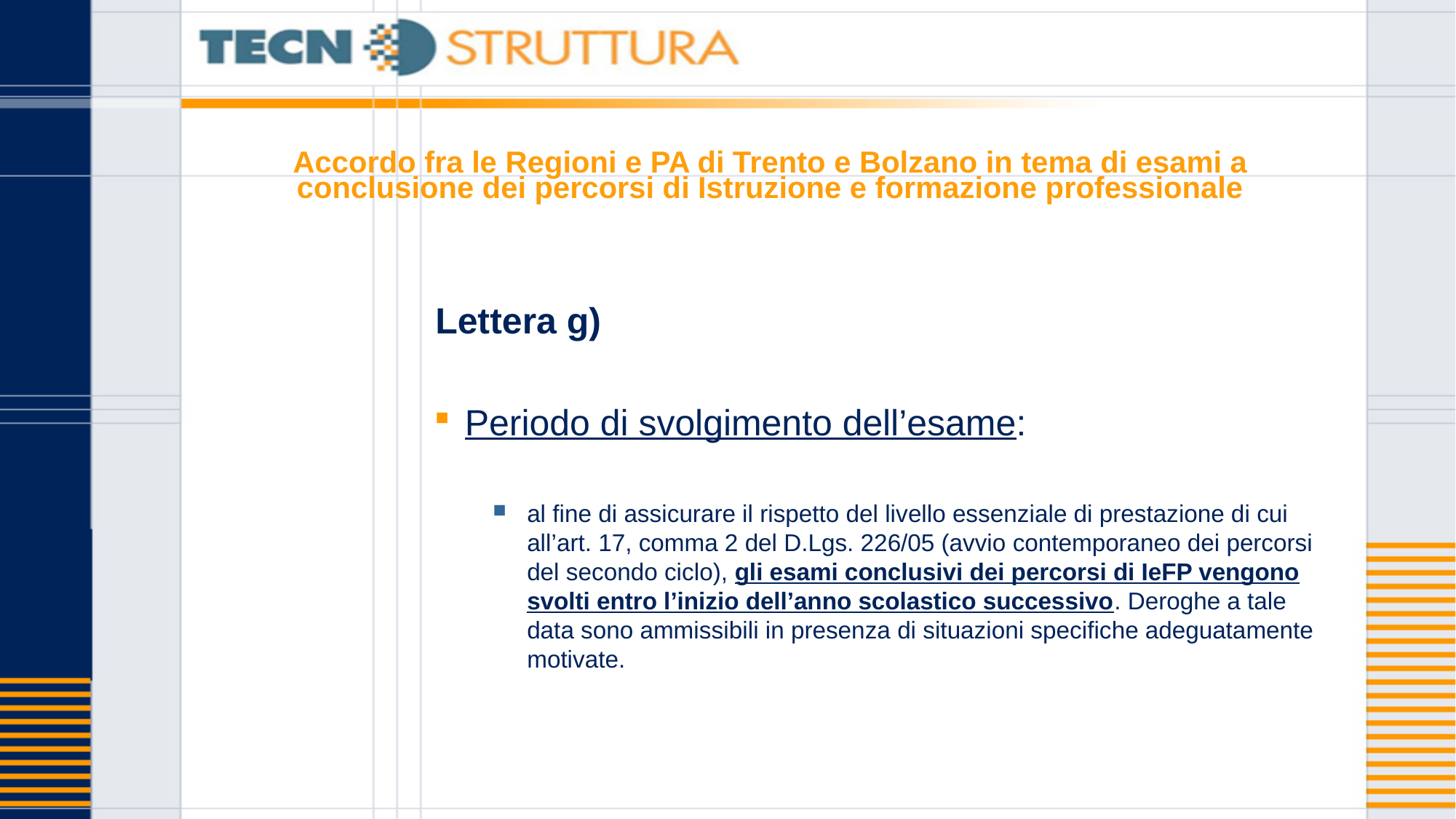

# Accordo fra le Regioni e PA di Trento e Bolzano in tema di esami a conclusione dei percorsi di Istruzione e formazione professionale

Lettera g)

 Periodo di svolgimento dell’esame:

al fine di assicurare il rispetto del livello essenziale di prestazione di cui all’art. 17, comma 2 del D.Lgs. 226/05 (avvio contemporaneo dei percorsi del secondo ciclo), gli esami conclusivi dei percorsi di IeFP vengono svolti entro l’inizio dell’anno scolastico successivo. Deroghe a tale data sono ammissibili in presenza di situazioni specifiche adeguatamente motivate.